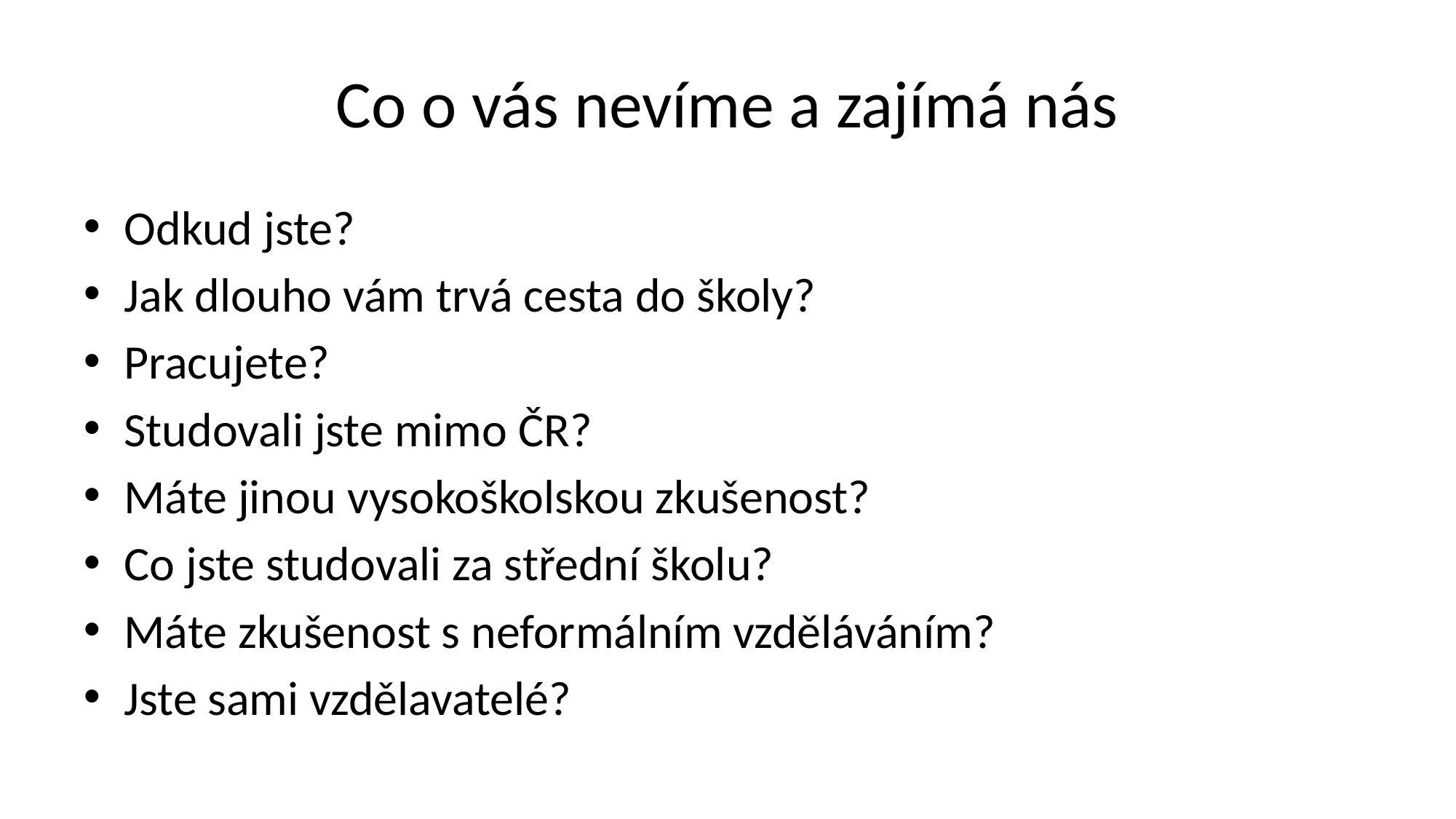

# Co o vás nevíme a zajímá nás
Odkud jste?
Jak dlouho vám trvá cesta do školy?
Pracujete?
Studovali jste mimo ČR?
Máte jinou vysokoškolskou zkušenost?
Co jste studovali za střední školu?
Máte zkušenost s neformálním vzděláváním?
Jste sami vzdělavatelé?